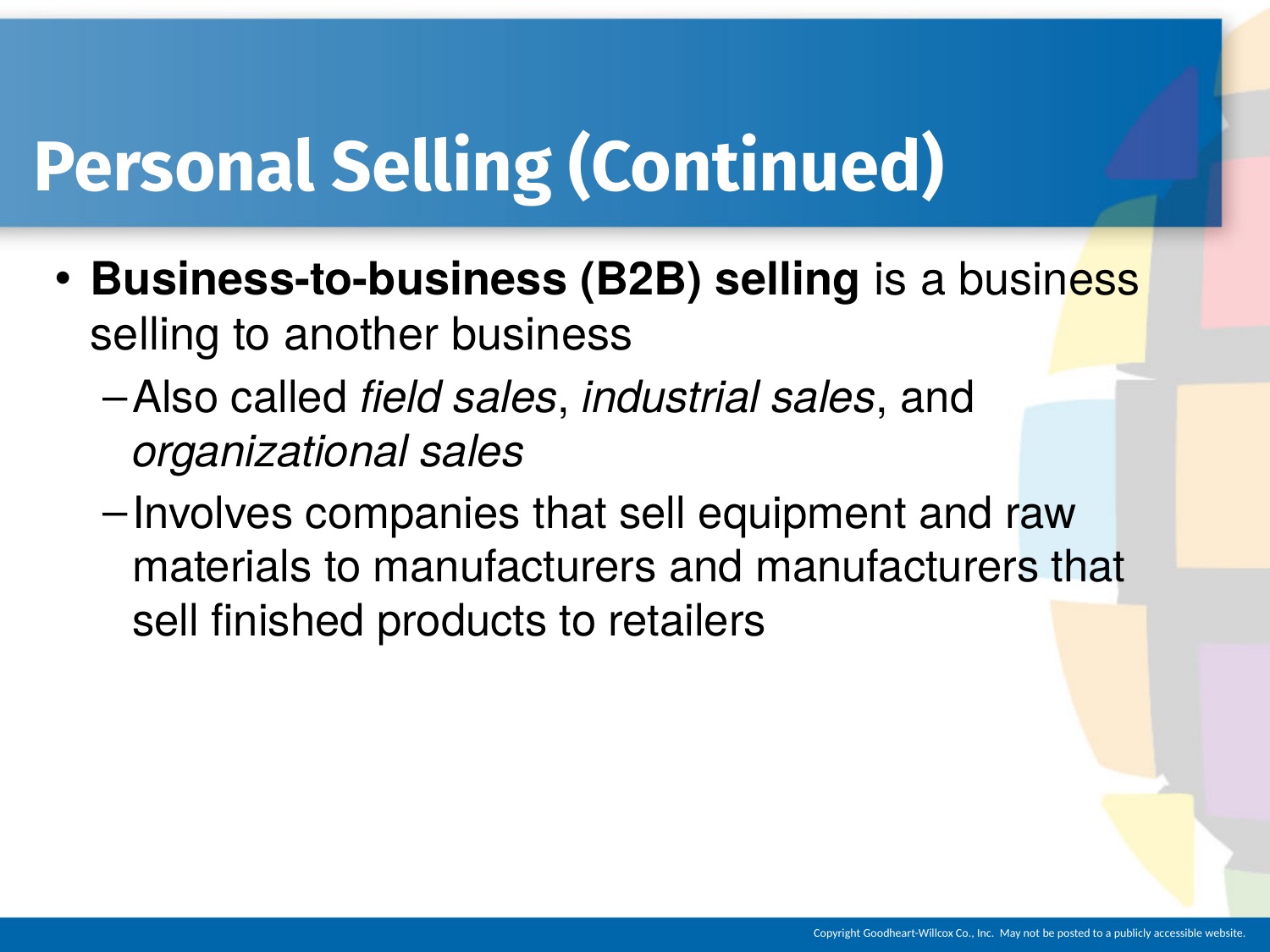

# Personal Selling (Continued)
Business-to-business (B2B) selling is a business selling to another business
Also called field sales, industrial sales, and organizational sales
Involves companies that sell equipment and raw materials to manufacturers and manufacturers that sell finished products to retailers